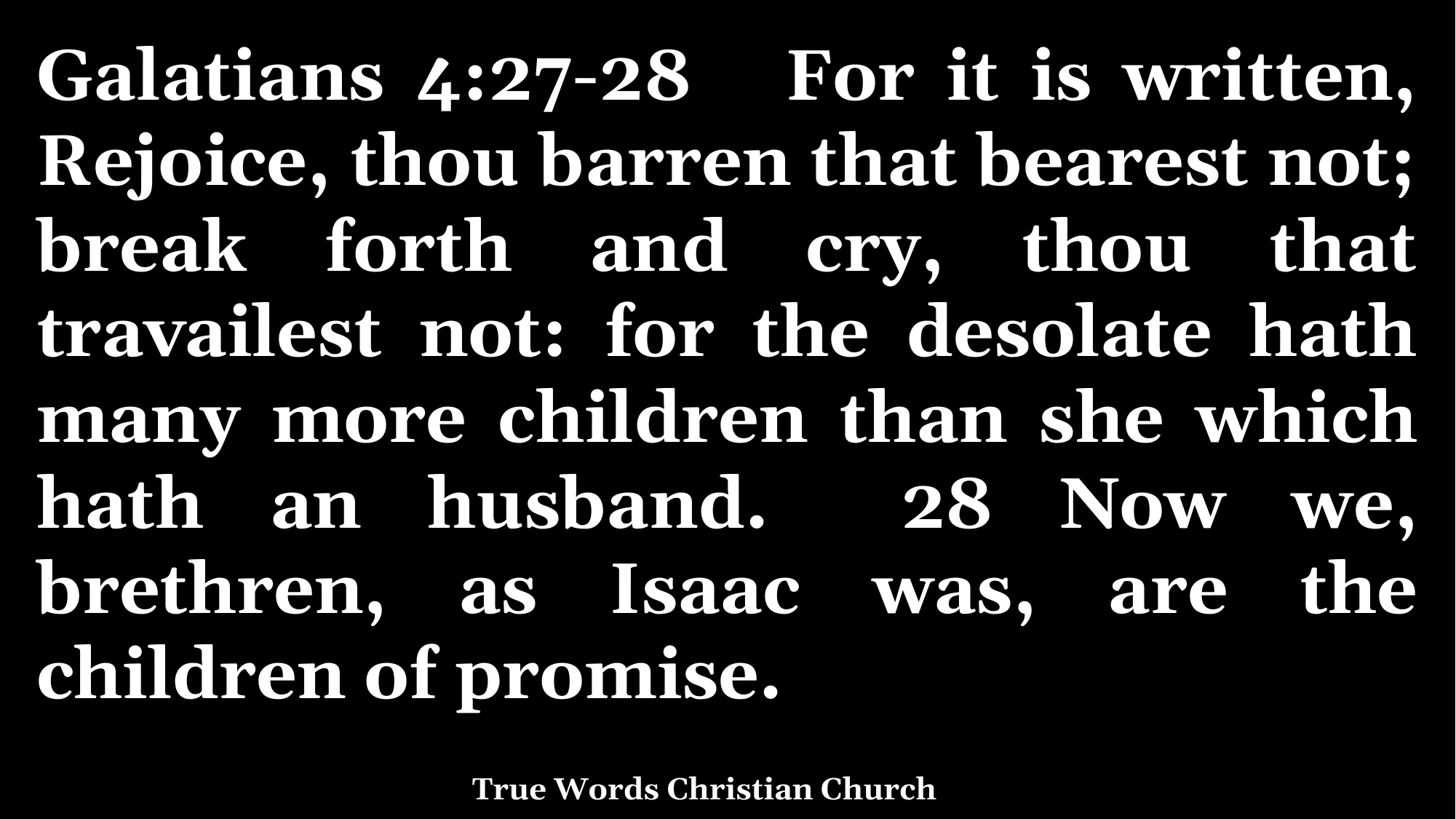

Galatians 4:27-28   For it is written, Rejoice, thou barren that bearest not; break forth and cry, thou that travailest not: for the desolate hath many more children than she which hath an husband.  28 Now we, brethren, as Isaac was, are the children of promise.
True Words Christian Church